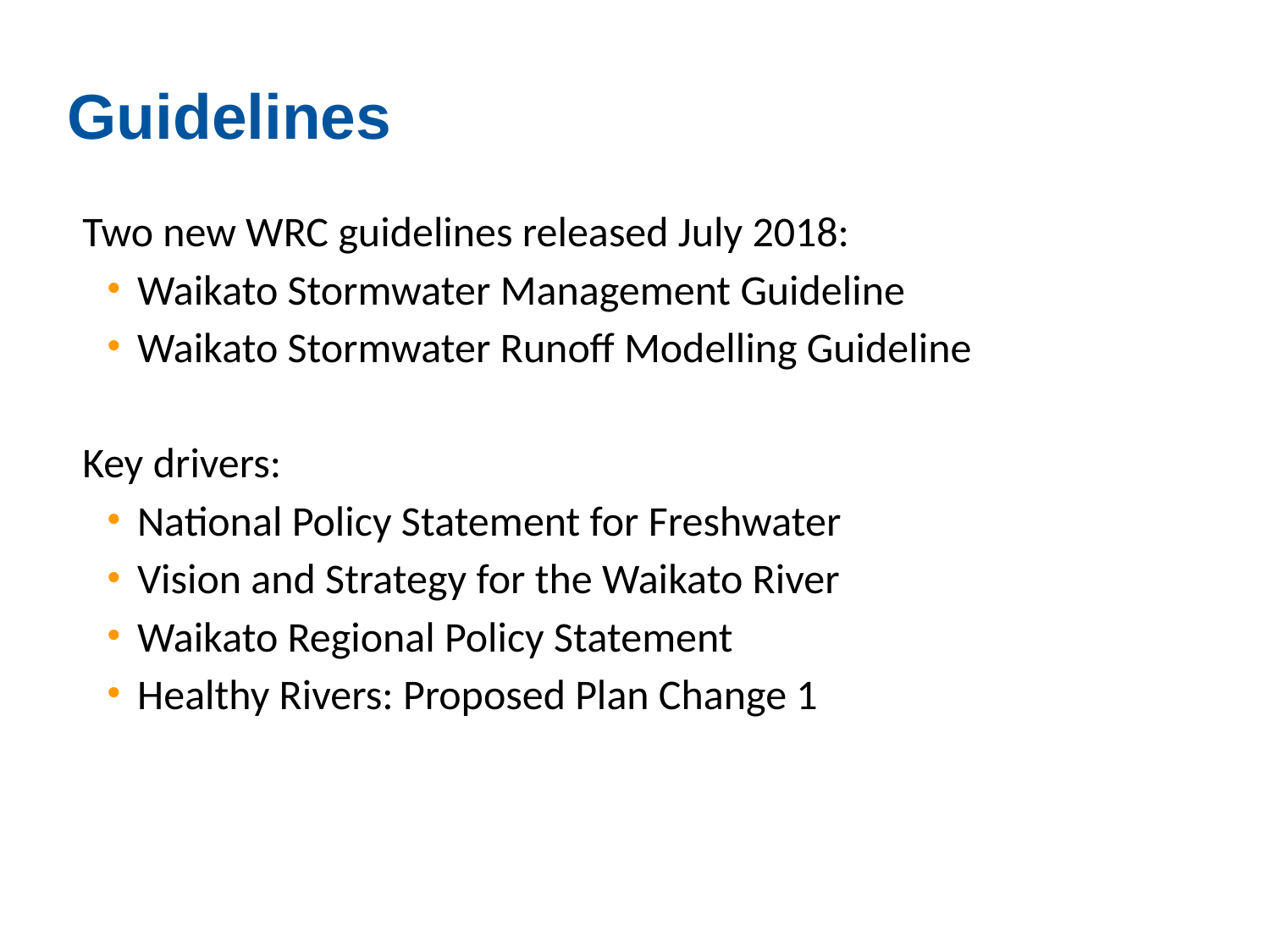

# Guidelines
Two new WRC guidelines released July 2018:
Waikato Stormwater Management Guideline
Waikato Stormwater Runoff Modelling Guideline

Key drivers:
National Policy Statement for Freshwater
Vision and Strategy for the Waikato River
Waikato Regional Policy Statement
Healthy Rivers: Proposed Plan Change 1